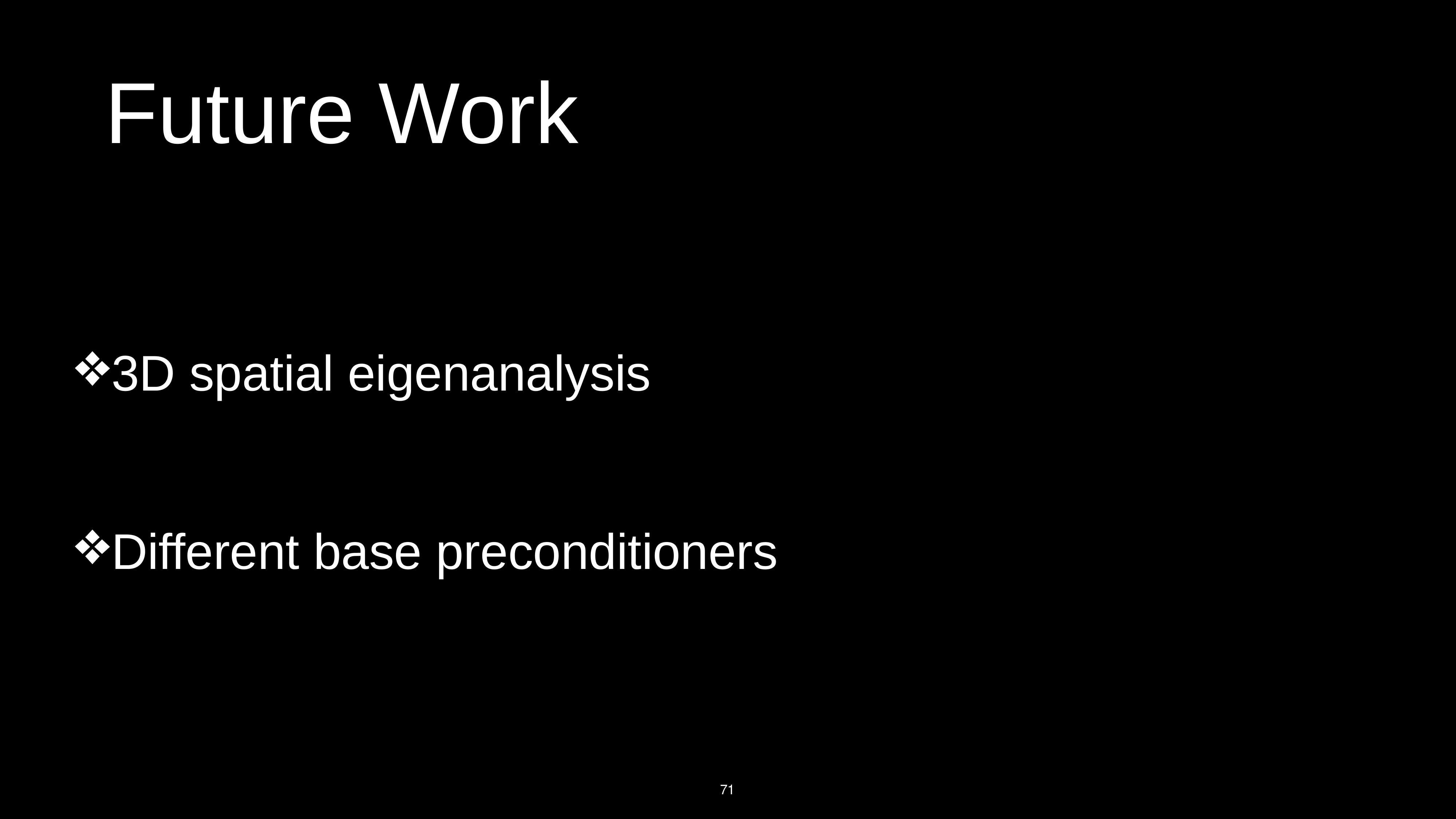

Future Work
3D spatial eigenanalysis
Different base preconditioners

71